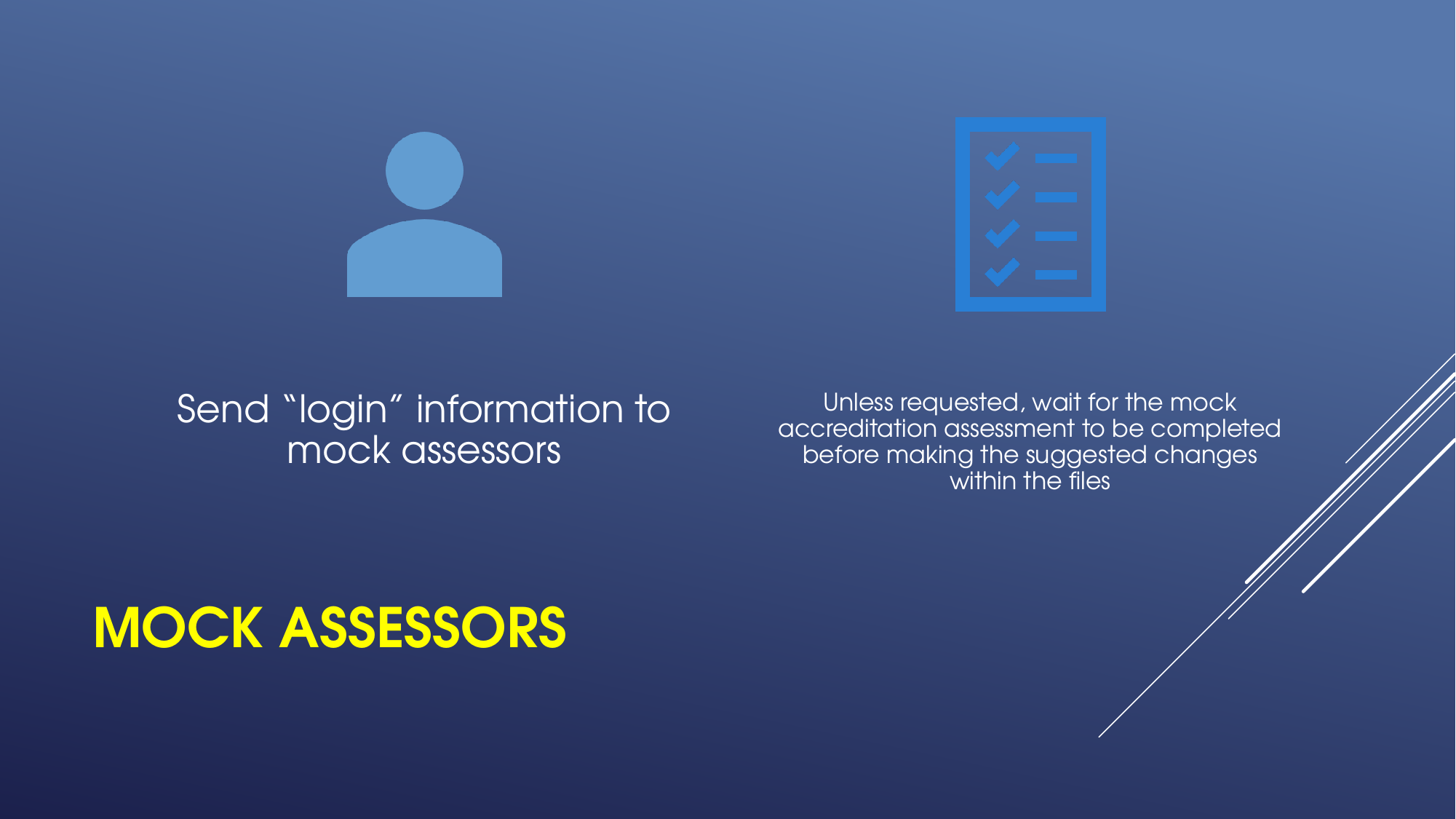

Send “login” information to mock assessors
Unless requested, wait for the mock accreditation assessment to be completed before making the suggested changes within the files
# Mock assessors